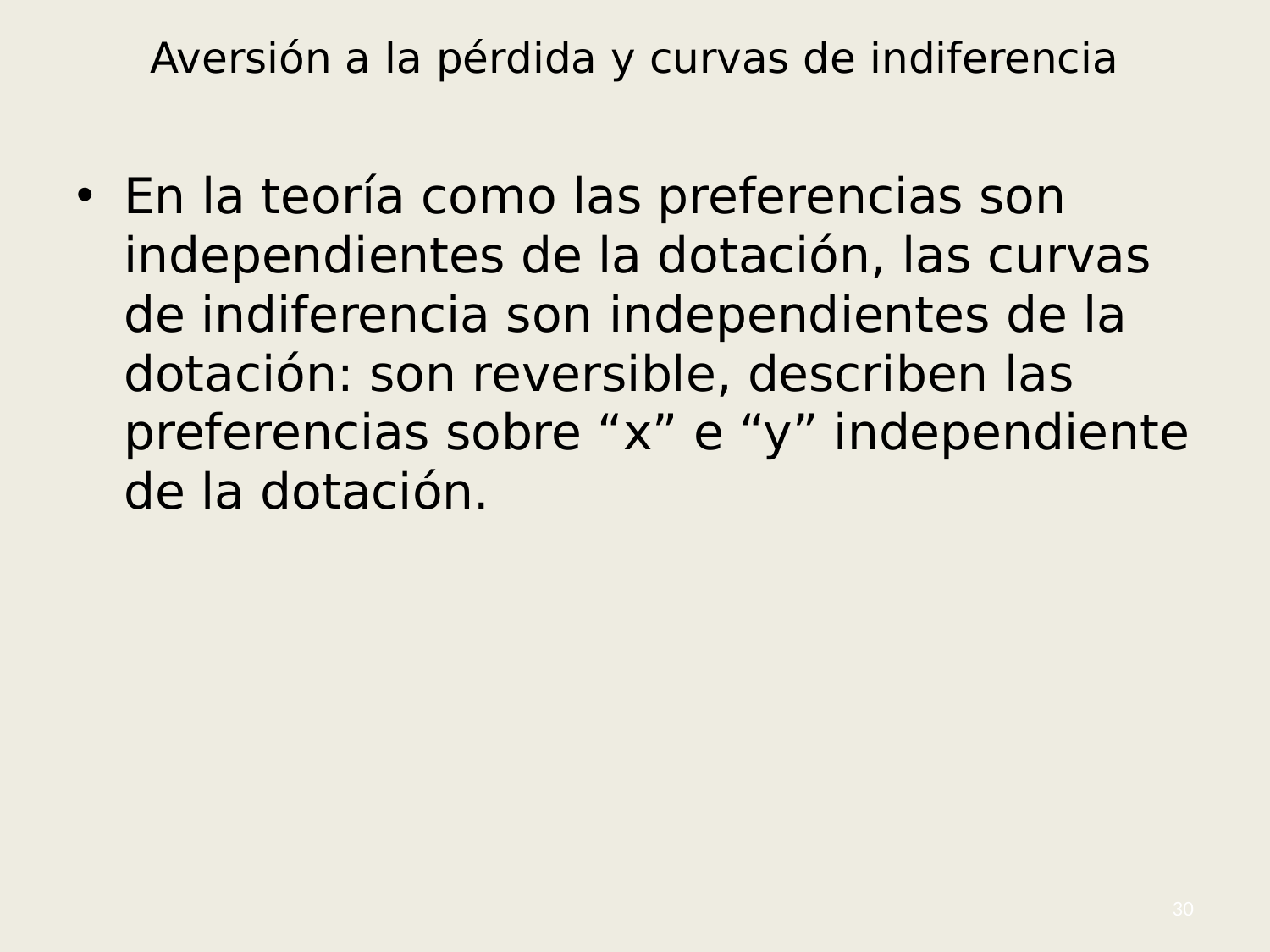

# Aversión a la pérdida y curvas de indiferencia

En la teoría como las preferencias son independientes de la dotación, las curvas de indiferencia son independientes de la dotación: son reversible, describen las preferencias sobre “x” e “y” independiente de la dotación.

30